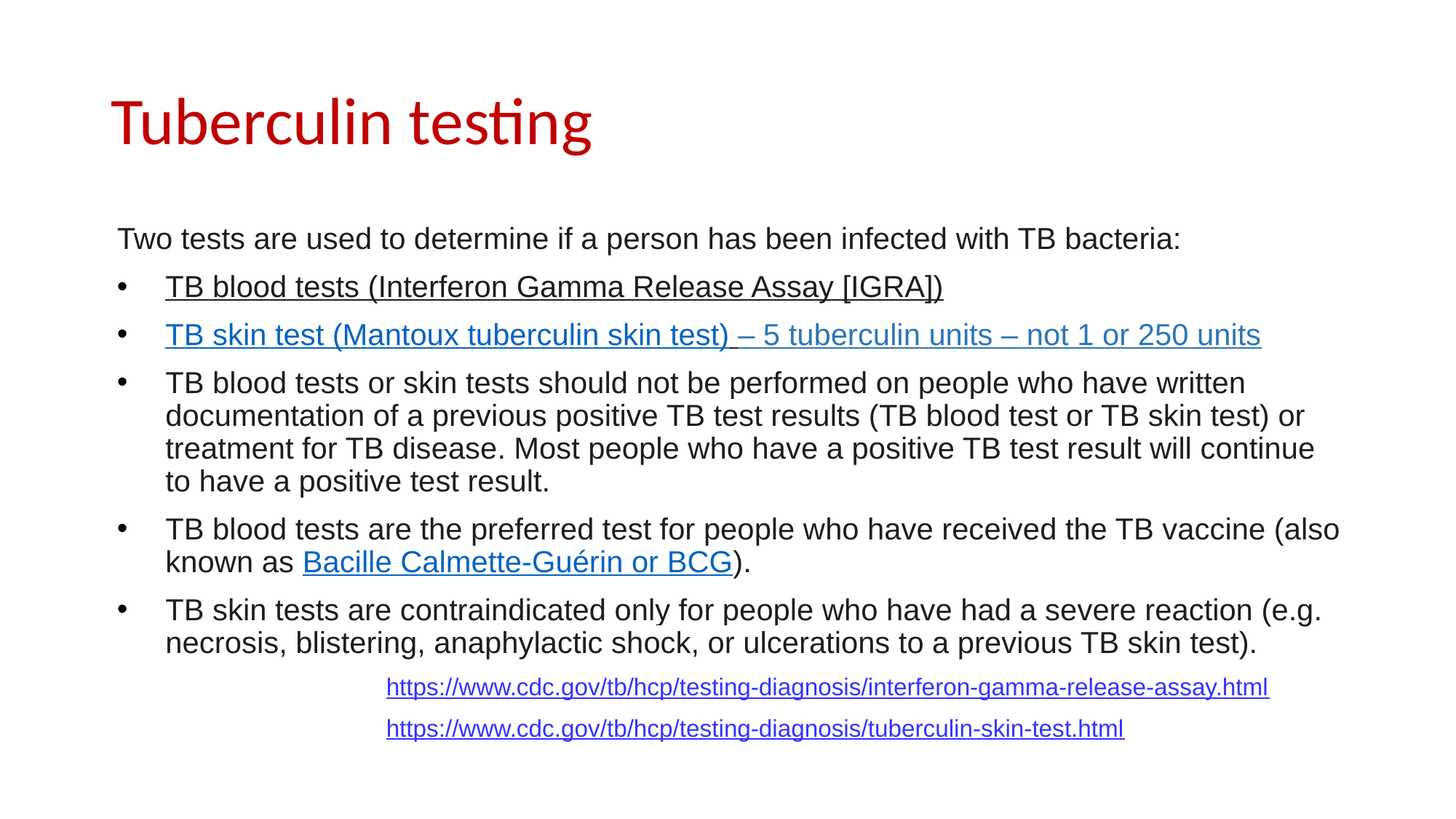

# Tuberculin testing
Two tests are used to determine if a person has been infected with TB bacteria:
TB blood tests (Interferon Gamma Release Assay [IGRA])
TB skin test (Mantoux tuberculin skin test) – 5 tuberculin units – not 1 or 250 units
TB blood tests or skin tests should not be performed on people who have written documentation of a previous positive TB test results (TB blood test or TB skin test) or treatment for TB disease. Most people who have a positive TB test result will continue to have a positive test result.
TB blood tests are the preferred test for people who have received the TB vaccine (also known as Bacille Calmette-Guérin or BCG).
TB skin tests are contraindicated only for people who have had a severe reaction (e.g. necrosis, blistering, anaphylactic shock, or ulcerations to a previous TB skin test).
                                        https://www.cdc.gov/tb/hcp/testing-diagnosis/interferon-gamma-release-assay.html
                                        https://www.cdc.gov/tb/hcp/testing-diagnosis/tuberculin-skin-test.html